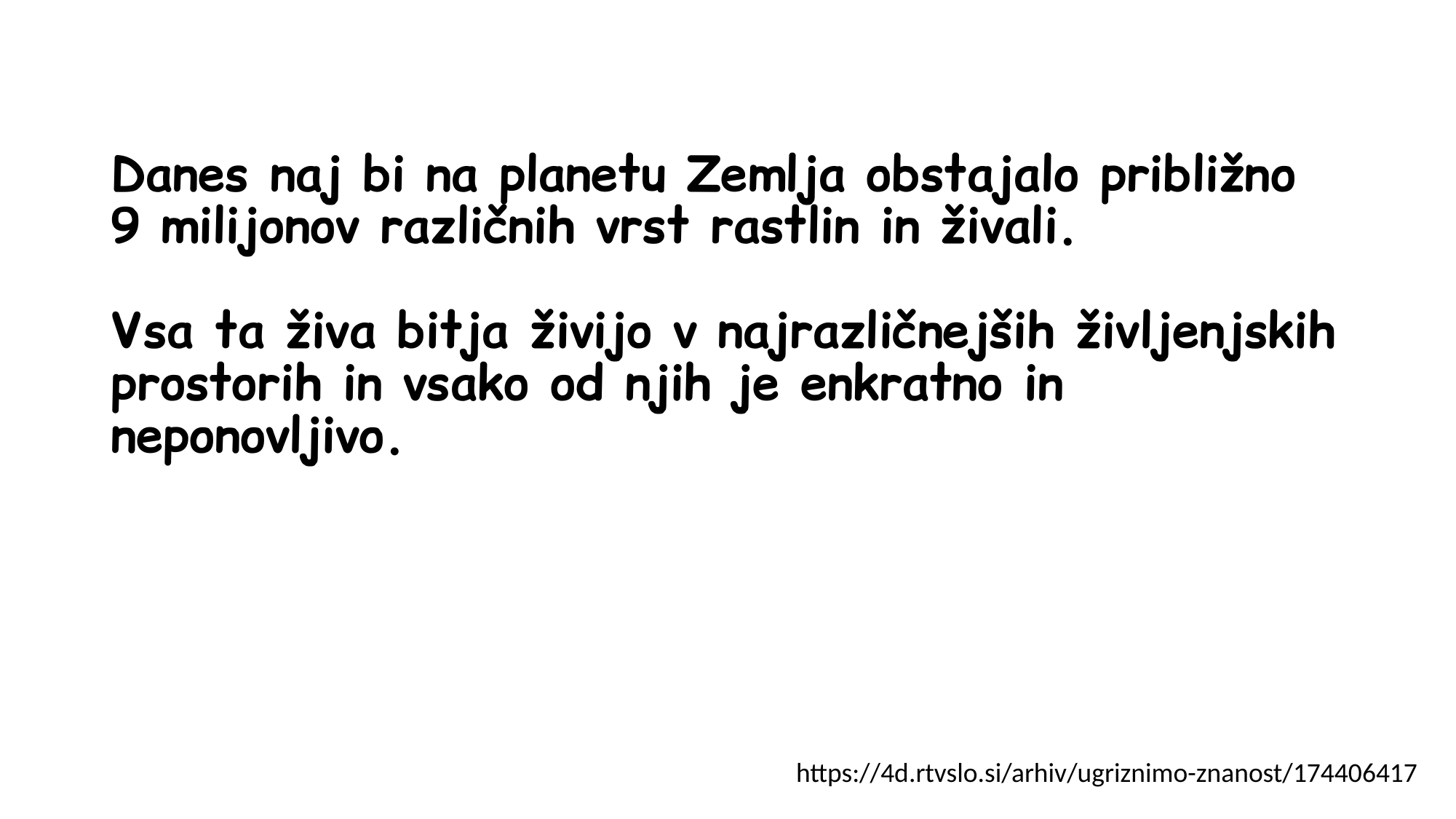

# Danes naj bi na planetu Zemlja obstajalo približno 9 milijonov različnih vrst rastlin in živali. Vsa ta živa bitja živijo v najrazličnejših življenjskih prostorih in vsako od njih je enkratno in neponovljivo.
https://4d.rtvslo.si/arhiv/ugriznimo-znanost/174406417